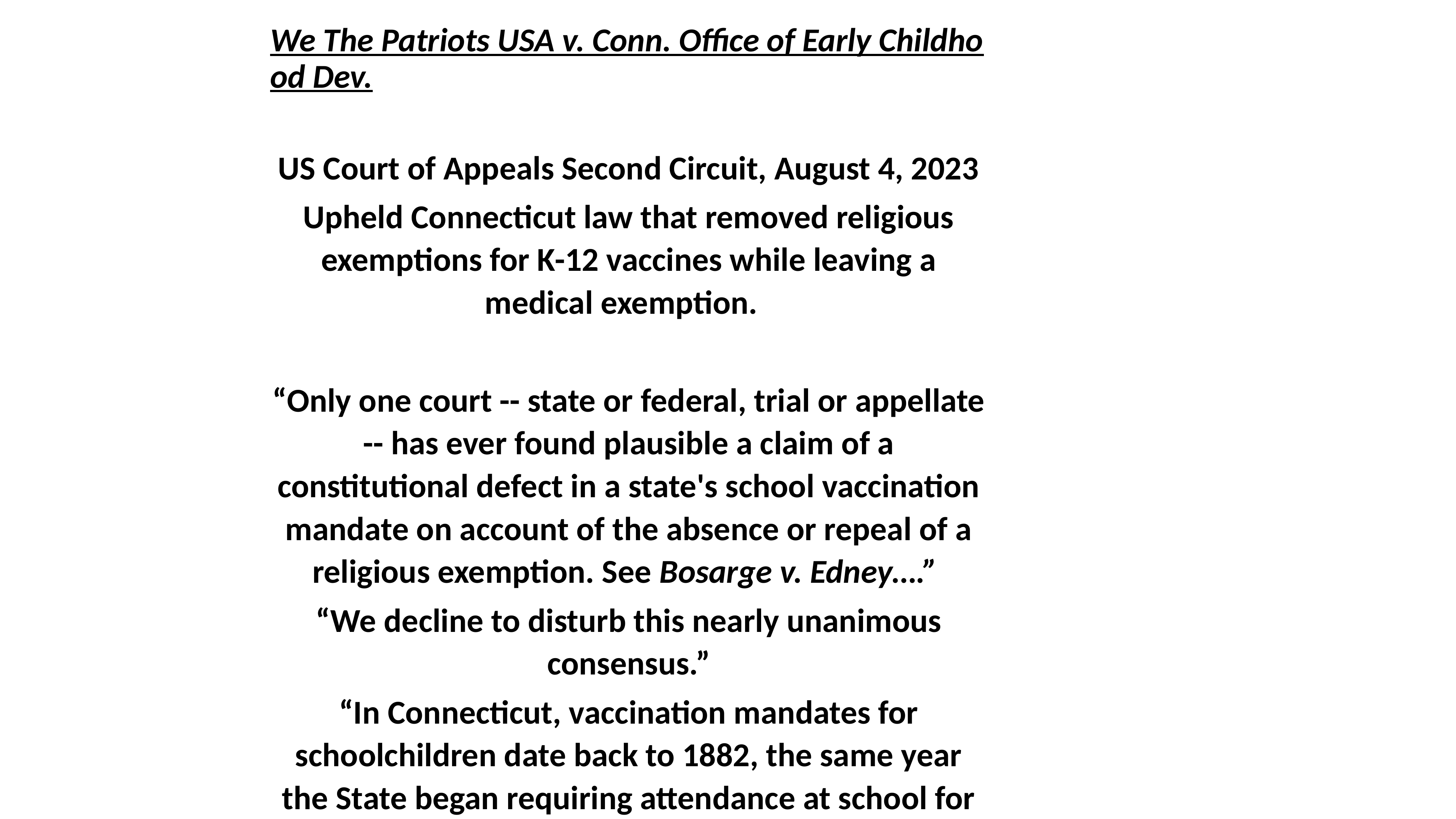

We The Patriots USA v. Conn. Office of Early Childhood Dev.
US Court of Appeals Second Circuit, August 4, 2023
Upheld Connecticut law that removed religious exemptions for K-12 vaccines while leaving a medical exemption.

“Only one court -- state or federal, trial or appellate -- has ever found plausible a claim of a constitutional defect in a state's school vaccination mandate on account of the absence or repeal of a religious exemption. See Bosarge v. Edney….”
“We decline to disturb this nearly unanimous consensus.”
“In Connecticut, vaccination mandates for schoolchildren date back to 1882, the same year the State began requiring attendance at school for children aged eight to fourteen.”